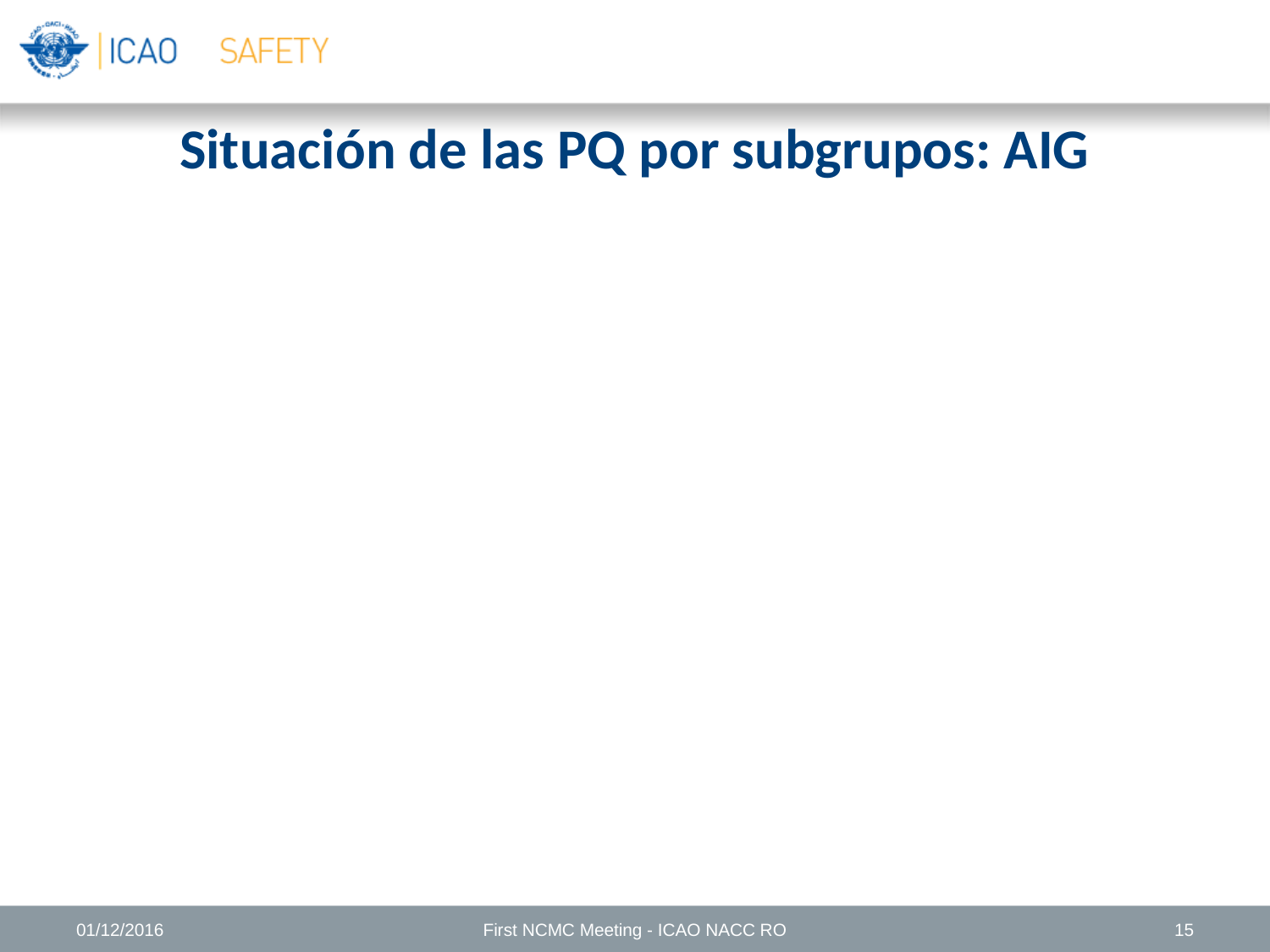

Situación de las PQ por subgrupos: AIG
01/12/2016
First NCMC Meeting - ICAO NACC RO
15